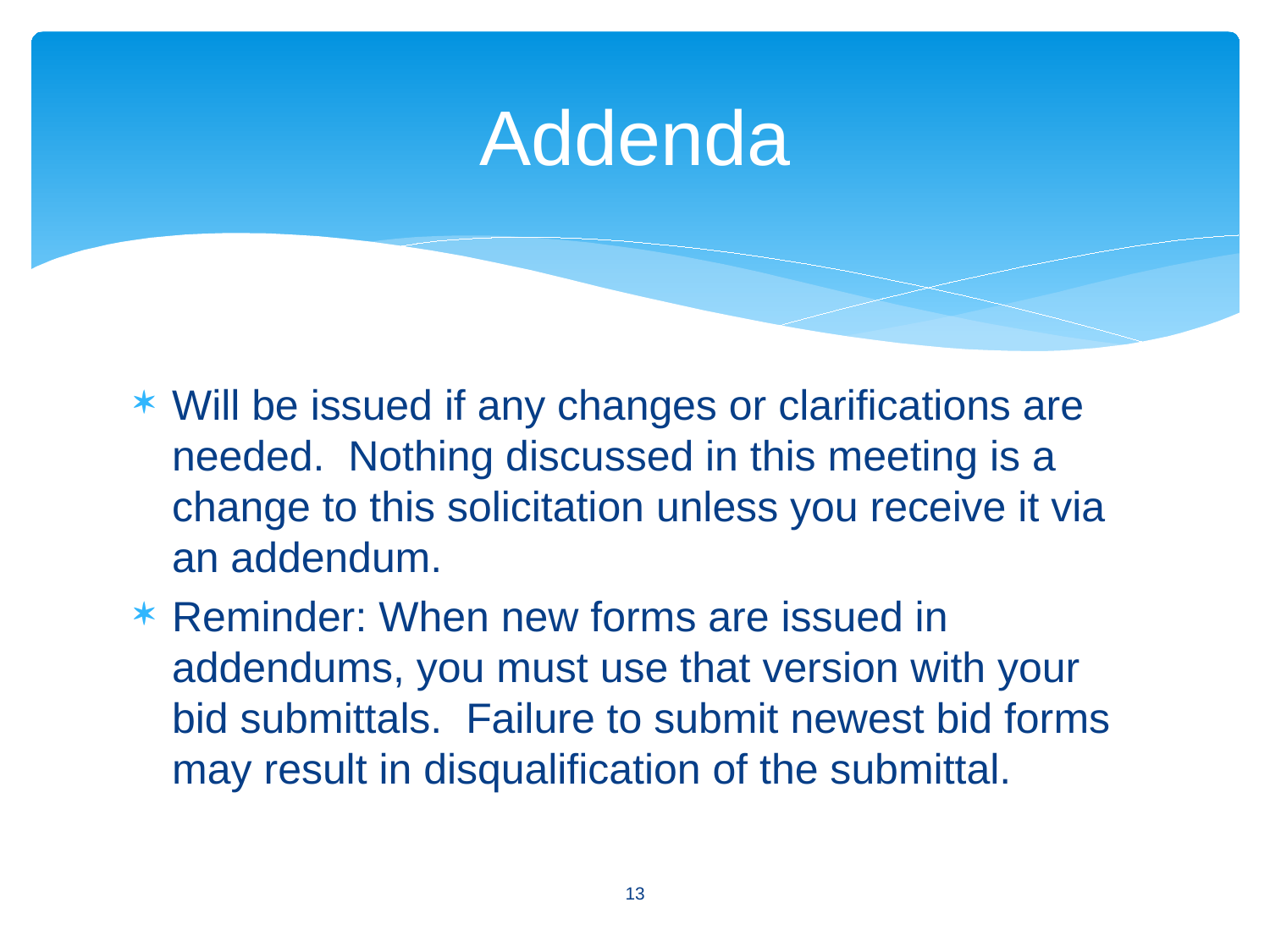

# Addenda
Will be issued if any changes or clarifications are needed.  Nothing discussed in this meeting is a change to this solicitation unless you receive it via an addendum.
Reminder: When new forms are issued in addendums, you must use that version with your bid submittals.  Failure to submit newest bid forms may result in disqualification of the submittal.
13